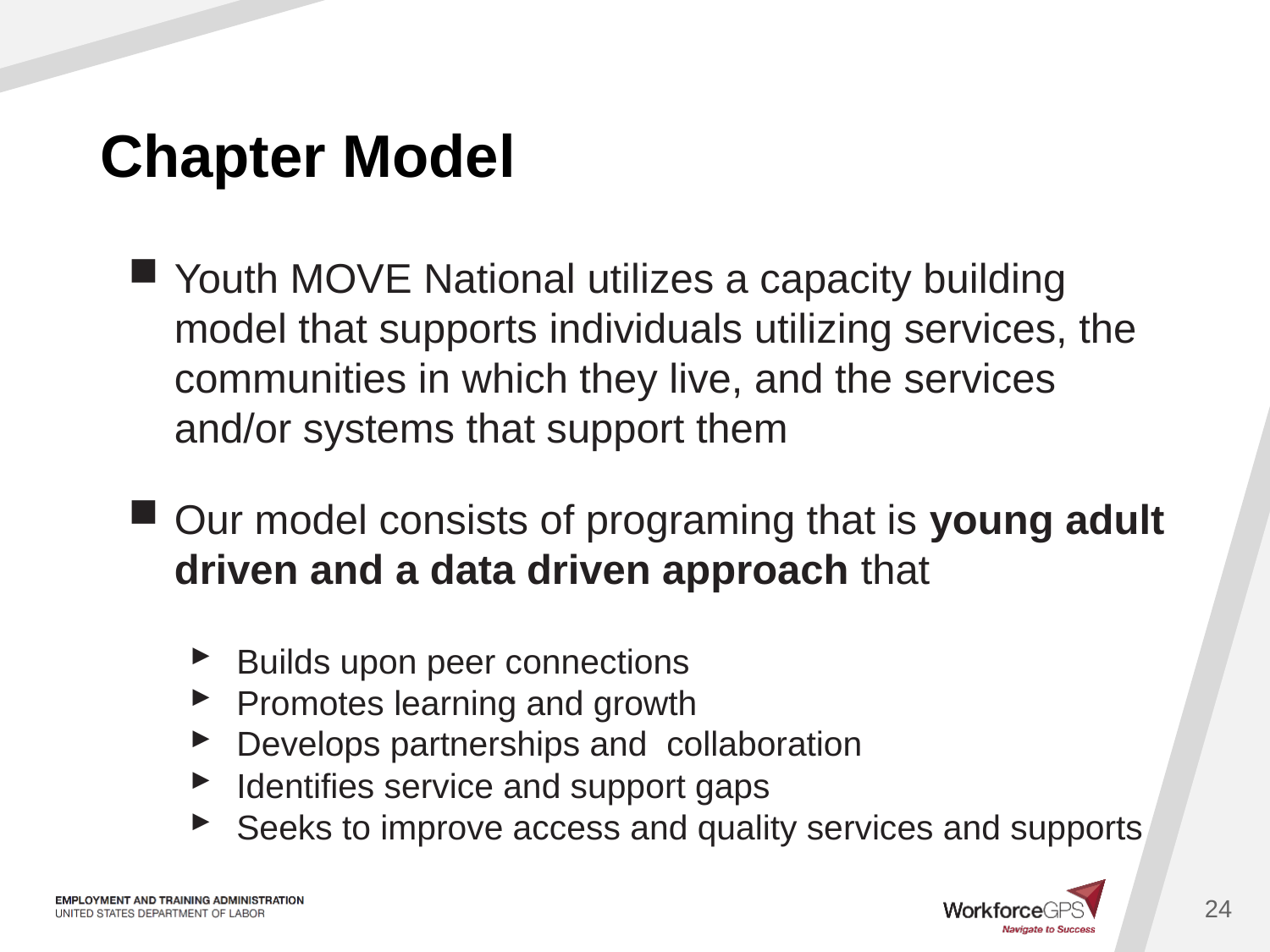

24
# Chapter Model
Youth MOVE National utilizes a capacity building model that supports individuals utilizing services, the communities in which they live, and the services and/or systems that support them

Our model consists of programing that is young adult driven and a data driven approach that

Builds upon peer connections
Promotes learning and growth
Develops partnerships and  collaboration
Identifies service and support gaps
Seeks to improve access and quality services and supports